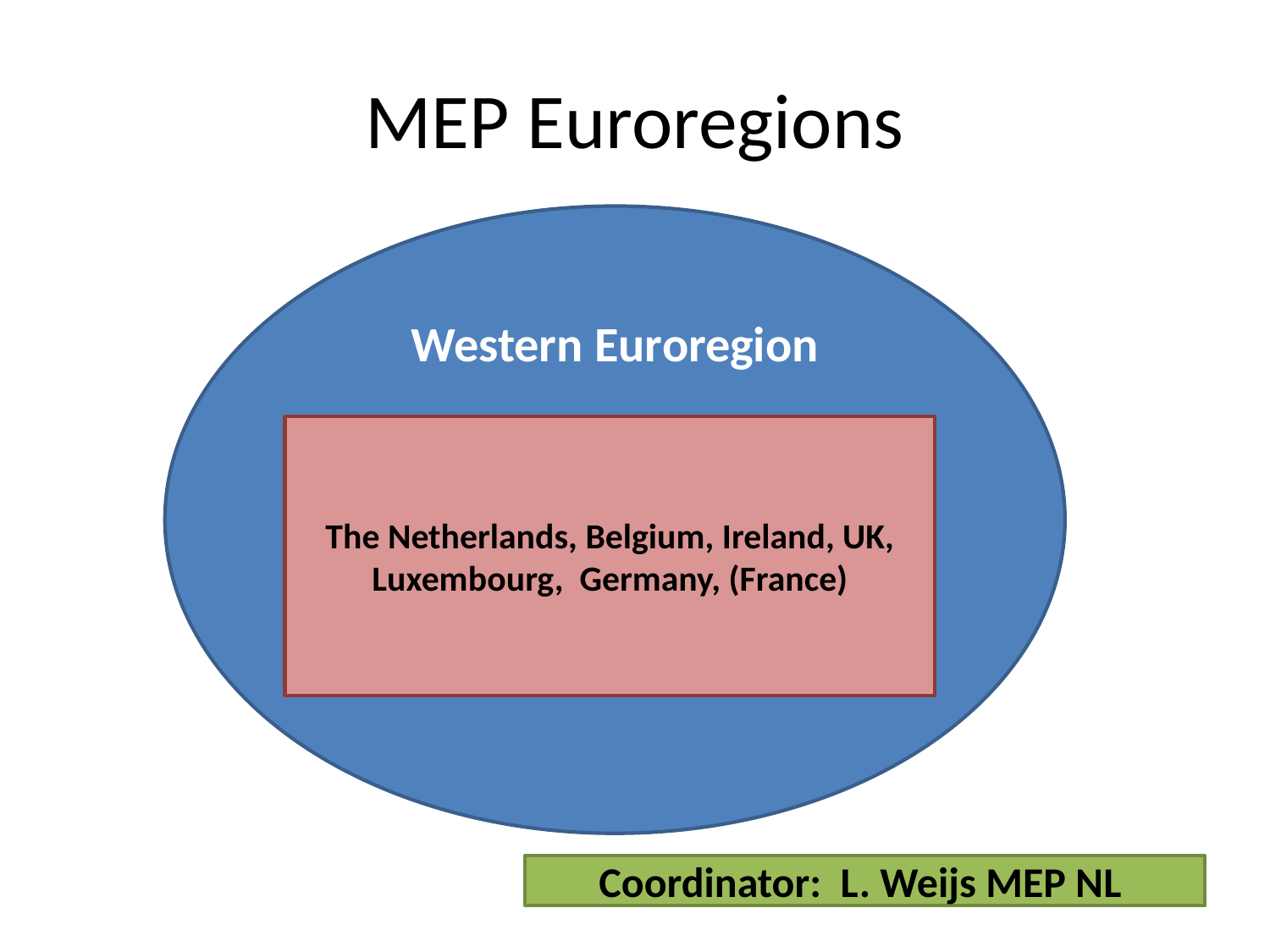

# MEP Euroregions
Western Euroregion

The Netherlands, Belgium, Ireland, UK, Luxembourg,  Germany, (France)
Coordinator:  L. Weijs MEP NL